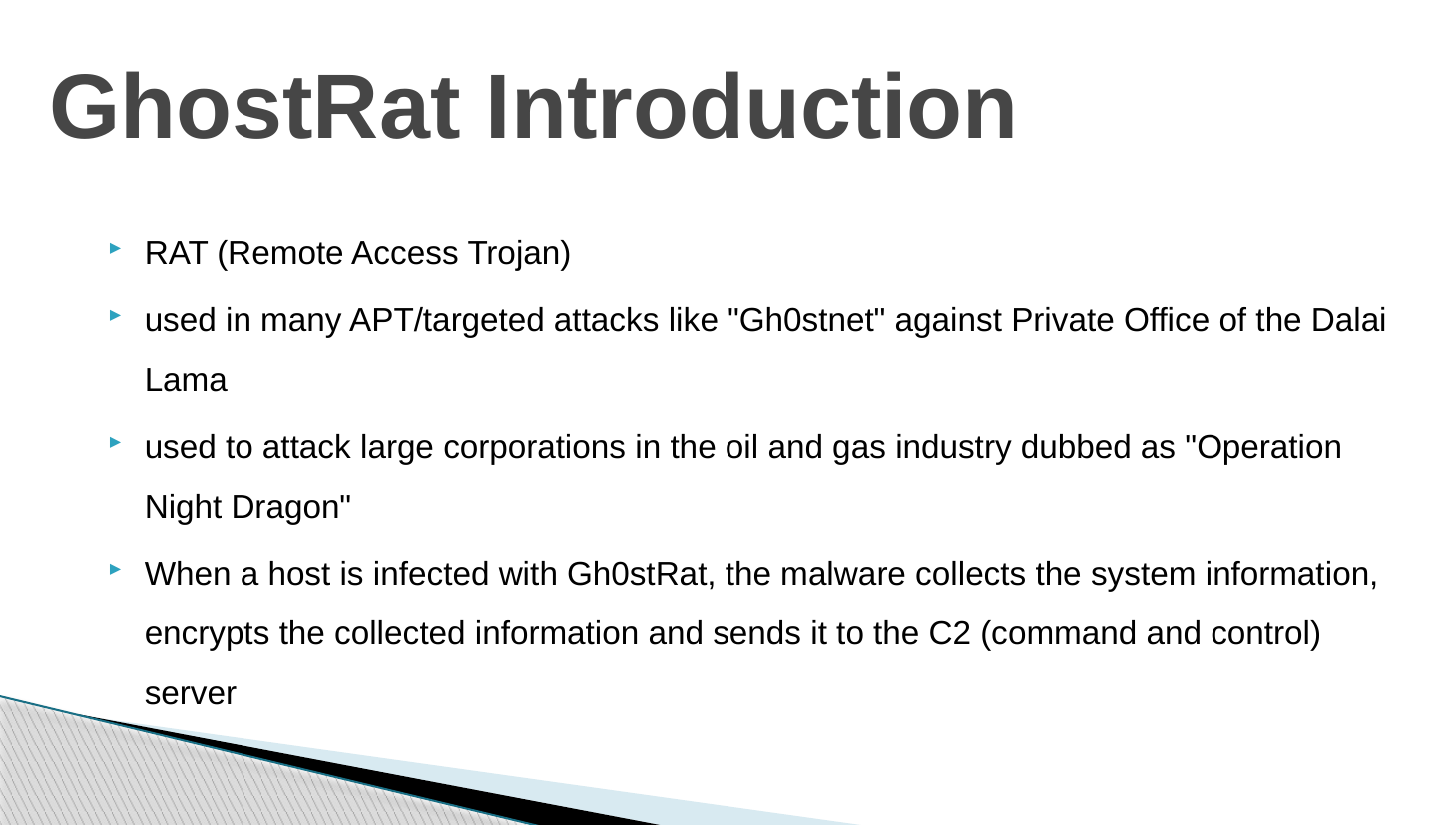

# GhostRat Introduction

RAT (Remote Access Trojan)
used in many APT/targeted attacks like "Gh0stnet" against Private Office of the Dalai Lama
used to attack large corporations in the oil and gas industry dubbed as "Operation Night Dragon"
When a host is infected with Gh0stRat, the malware collects the system information, encrypts the collected information and sends it to the C2 (command and control) server